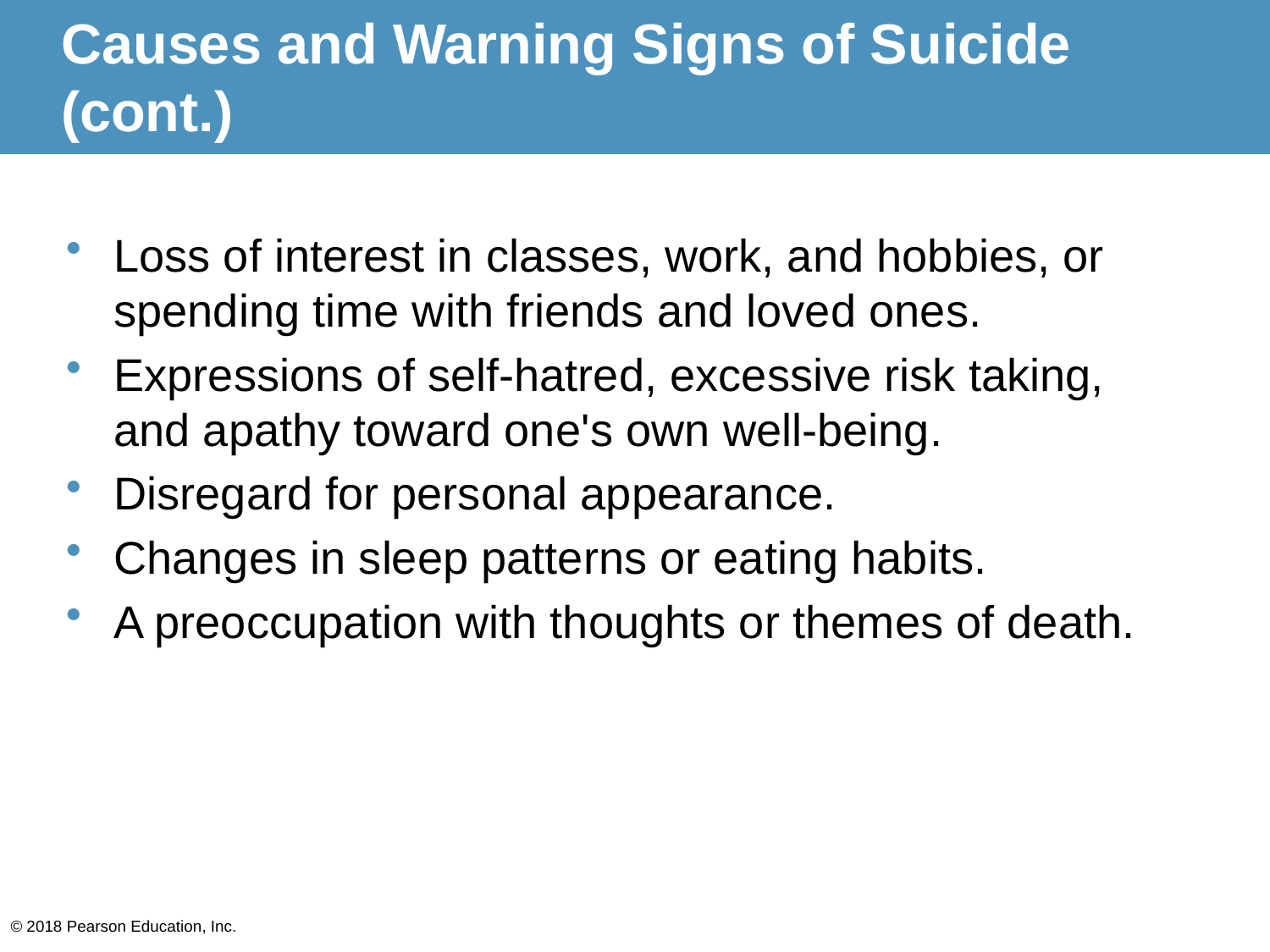

# Causes and Warning Signs of Suicide (cont.)
Loss of interest in classes, work, and hobbies, or spending time with friends and loved ones.
Expressions of self-hatred, excessive risk taking, and apathy toward one's own well-being.
Disregard for personal appearance.
Changes in sleep patterns or eating habits.
A preoccupation with thoughts or themes of death.